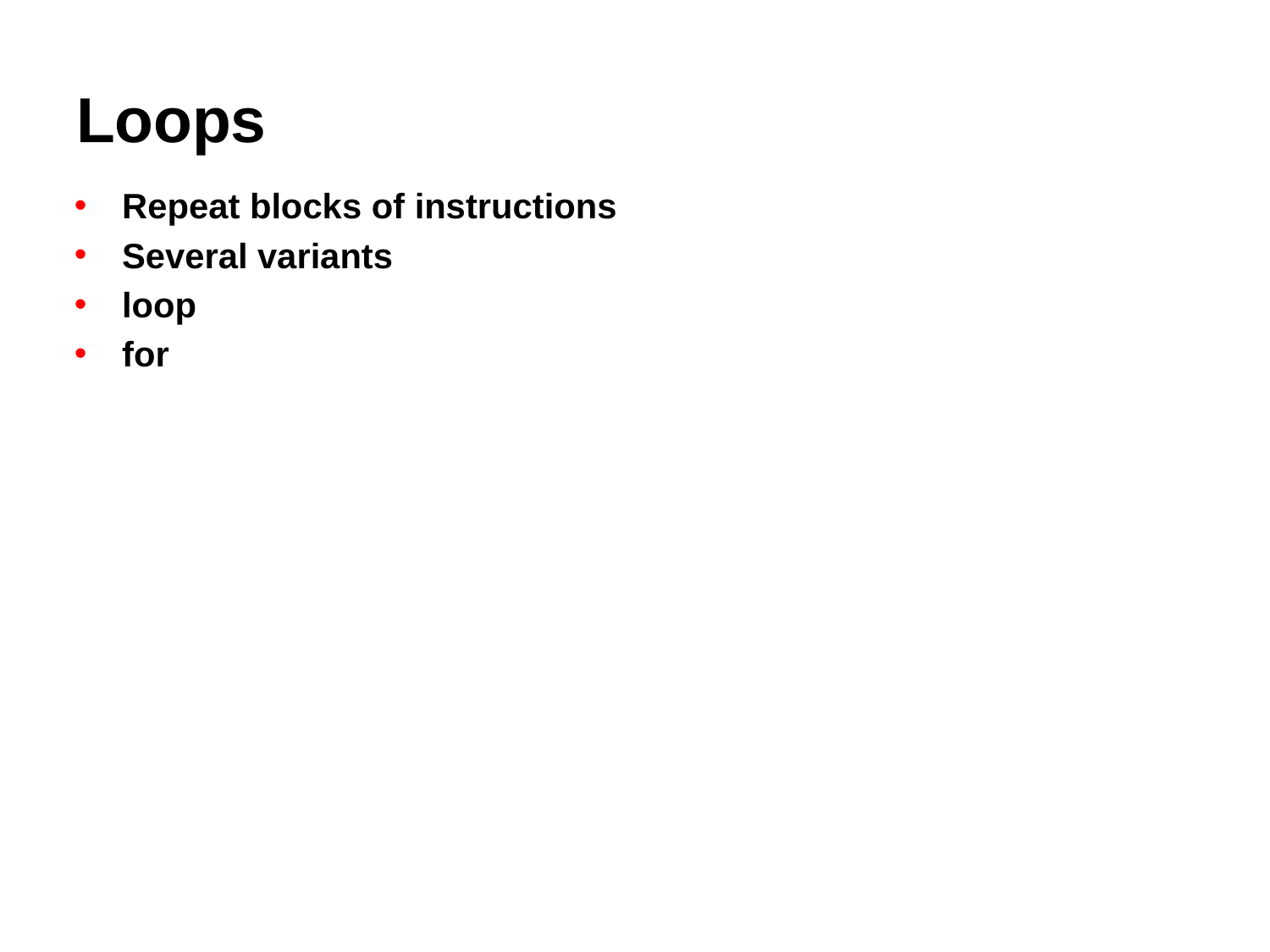

# Loops
Repeat blocks of instructions
Several variants
loop
for